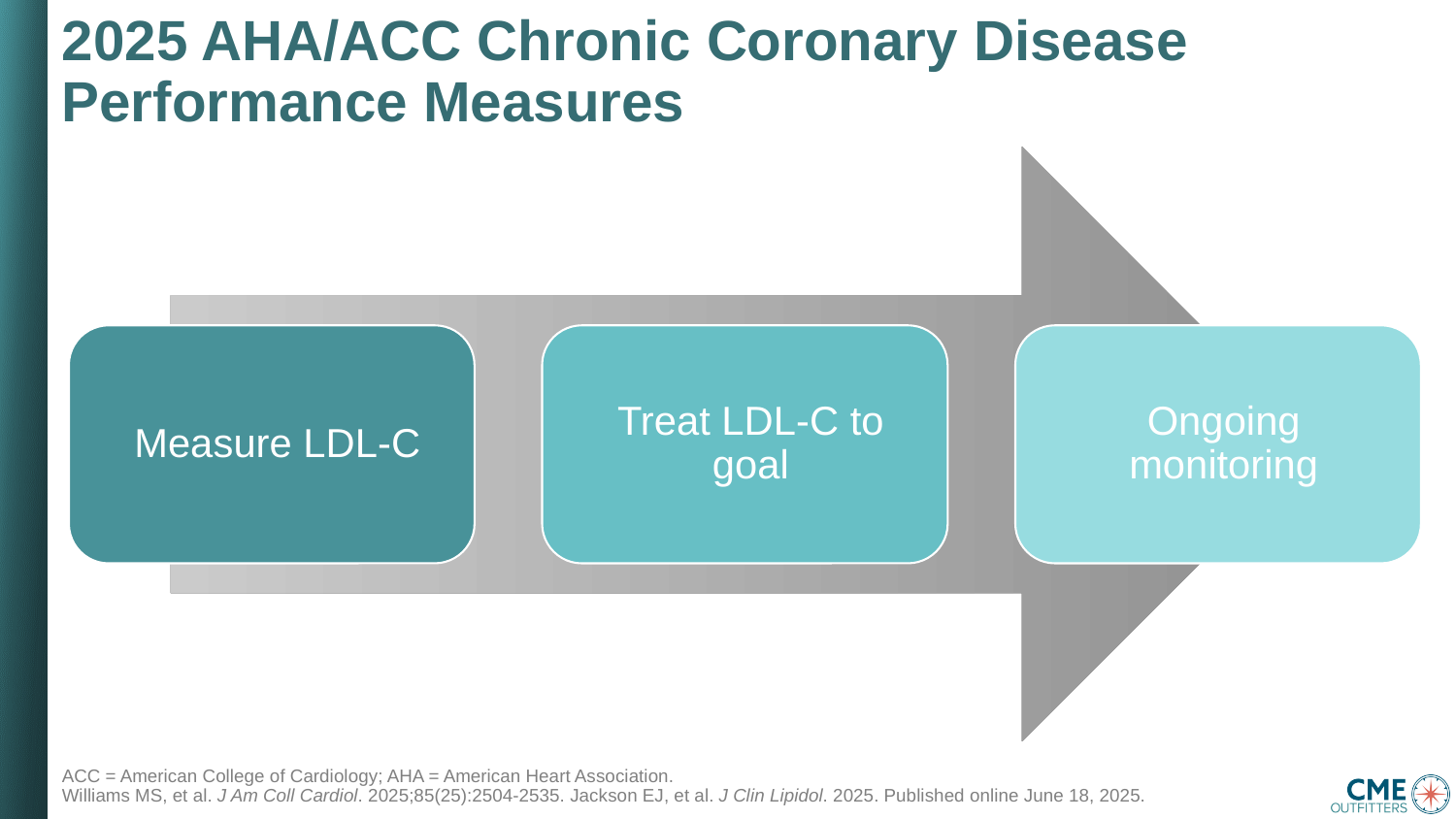

# 2025 AHA/ACC Chronic Coronary Disease Performance Measures
Measure LDL-C
Treat LDL-C to goal
Ongoing monitoring
ACC = American College of Cardiology; AHA = American Heart Association.
Williams MS, et al. J Am Coll Cardiol. 2025;85(25):2504-2535. Jackson EJ, et al. J Clin Lipidol. 2025. Published online June 18, 2025.